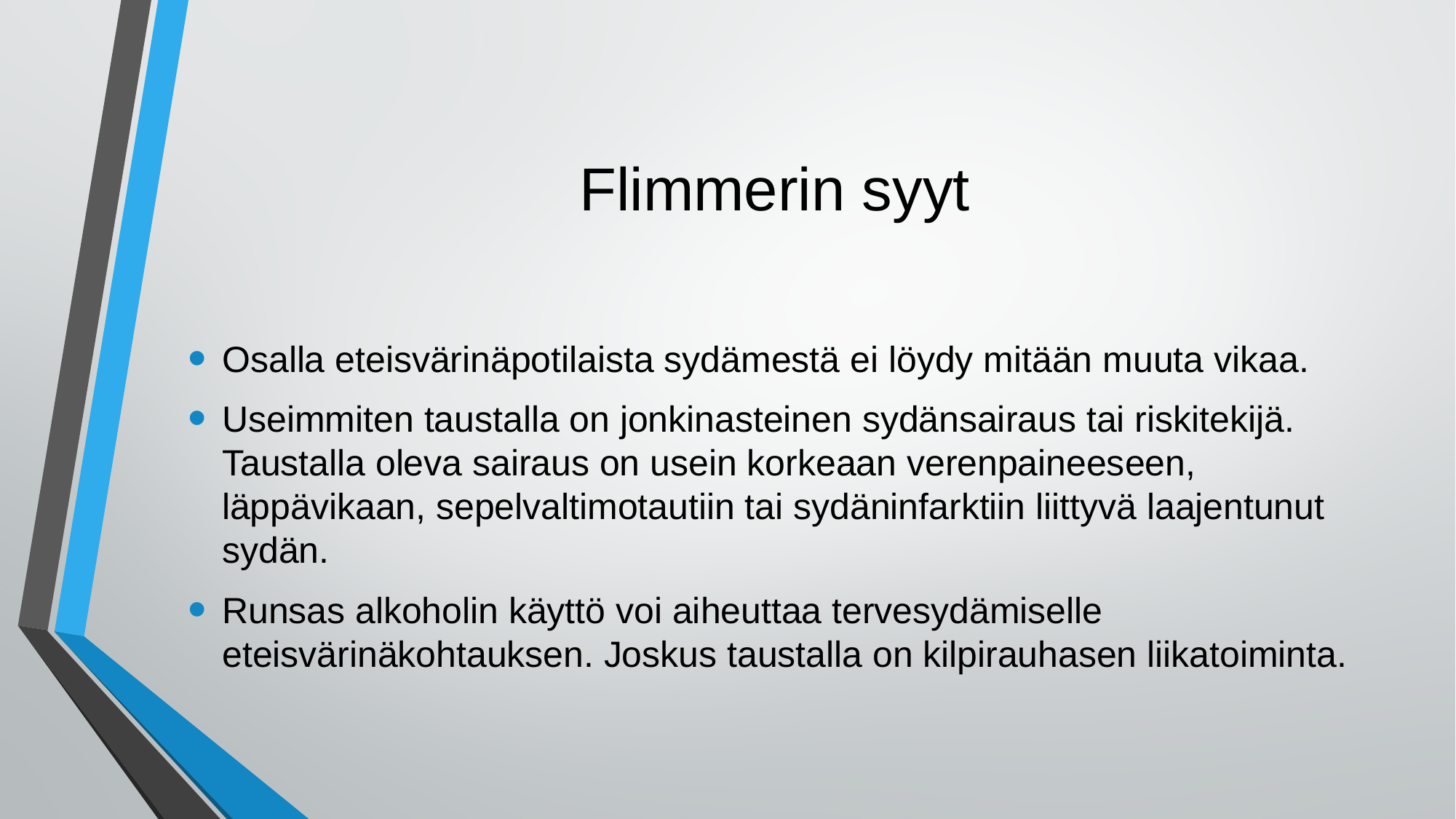

# Flimmerin syyt
Osalla eteisvärinäpotilaista sydämestä ei löydy mitään muuta vikaa.
Useimmiten taustalla on jonkinasteinen sydänsairaus tai riskitekijä. Taustalla oleva sairaus on usein korkeaan verenpaineeseen, läppävikaan, sepelvaltimotautiin tai sydäninfarktiin liittyvä laajentunut sydän.
Runsas alkoholin käyttö voi aiheuttaa tervesydämiselle eteisvärinäkohtauksen. Joskus taustalla on kilpirauhasen liikatoiminta.